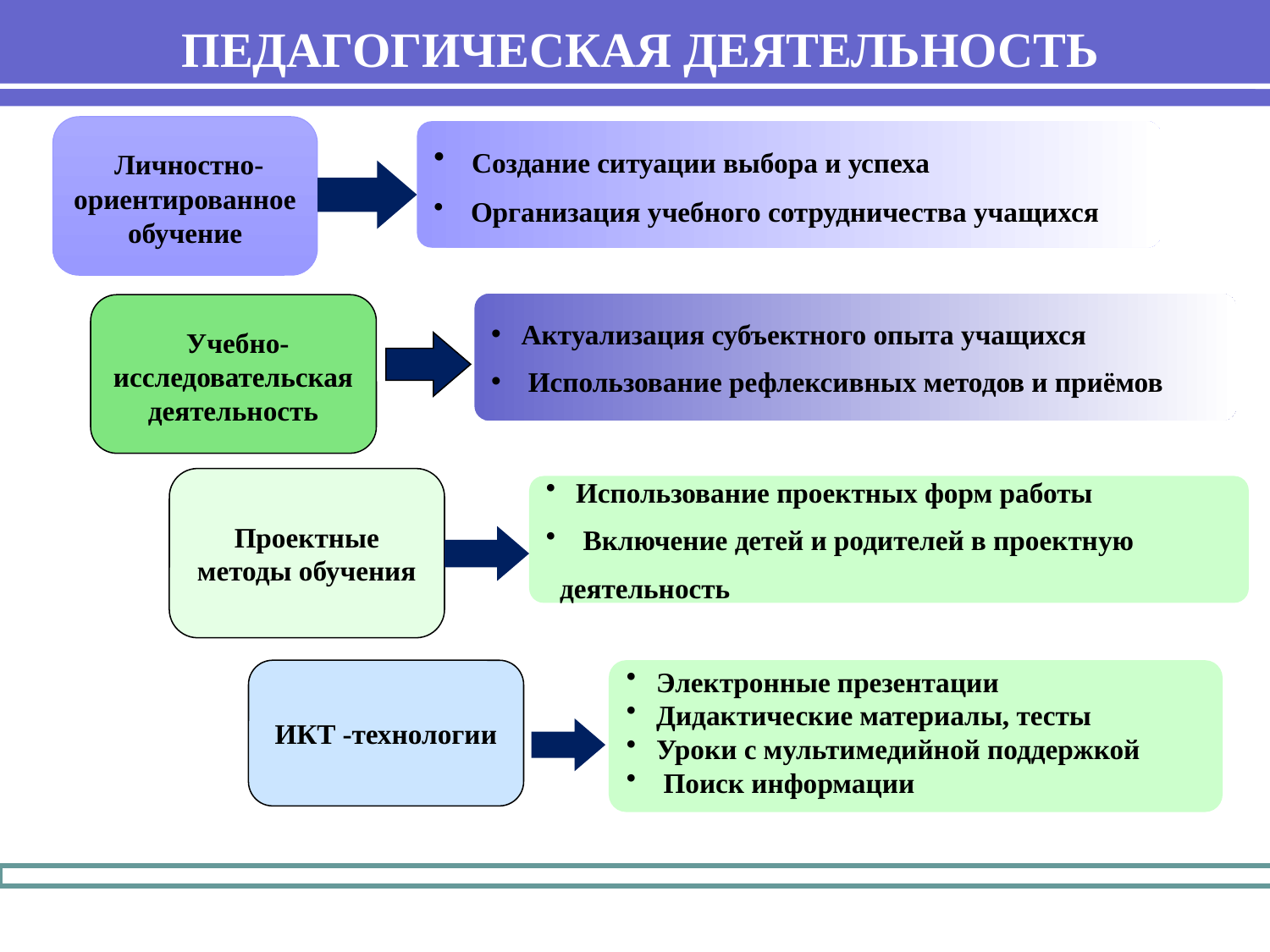

ПЕДАГОГИЧЕСКАЯ ДЕЯТЕЛЬНОСТЬ
 Личностно-ориентированное обучение
 Создание ситуации выбора и успеха
 Организация учебного сотрудничества учащихся

Актуализация субъектного опыта учащихся
 Использование рефлексивных методов и приёмов
 Учебно-исследовательская деятельность

Проектные методы обучения
Использование проектных форм работы
 Включение детей и родителей в проектную
  деятельность

ИКТ -технологии
Электронные презентации
Дидактические материалы, тесты
Уроки с мультимедийной поддержкой
 Поиск информации